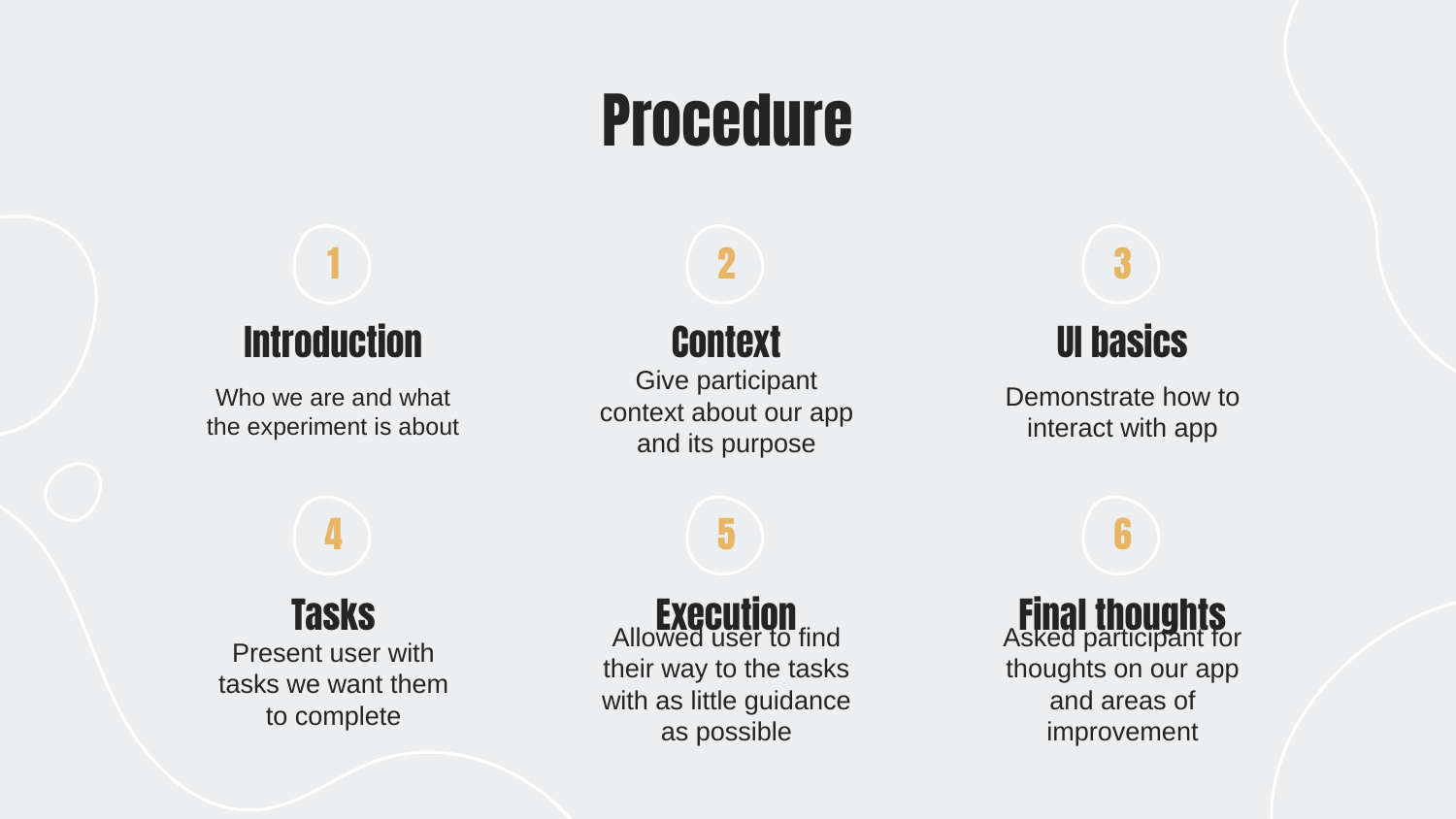

# Procedure
1
2
3
Introduction
Context
UI basics
Who we are and what the experiment is about
Give participant context about our app and its purpose
Demonstrate how to interact with app
4
5
6
Tasks
Execution
Final thoughts
Present user with tasks we want them to complete
Allowed user to find their way to the tasks with as little guidance as possible
Asked participant for thoughts on our app and areas of improvement